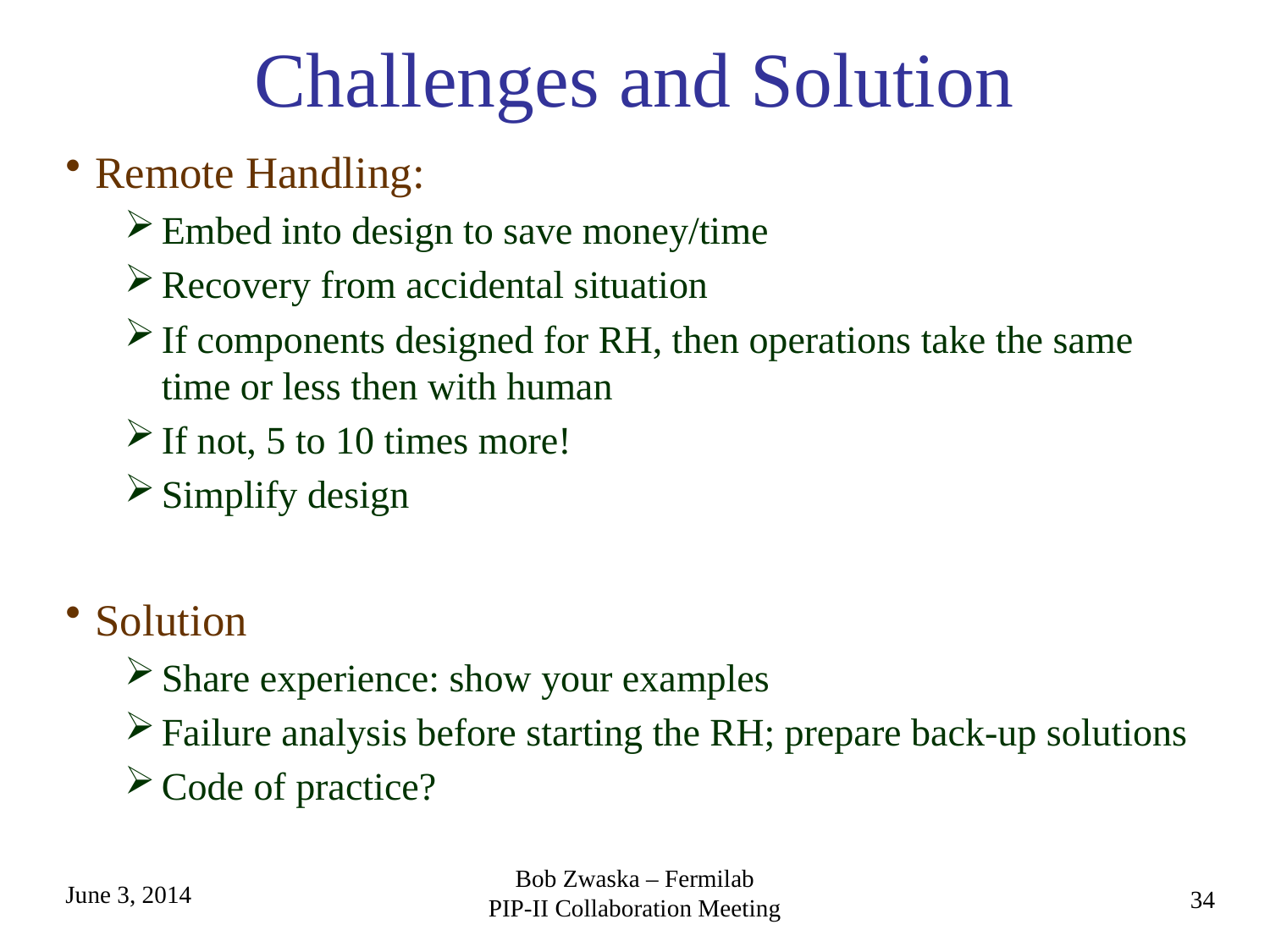

# Challenges and Solution
Remote Handling:
Embed into design to save money/time
Recovery from accidental situation
If components designed for RH, then operations take the same time or less then with human
If not, 5 to 10 times more!
Simplify design

Solution
Share experience: show your examples
Failure analysis before starting the RH; prepare back-up solutions
Code of practice?